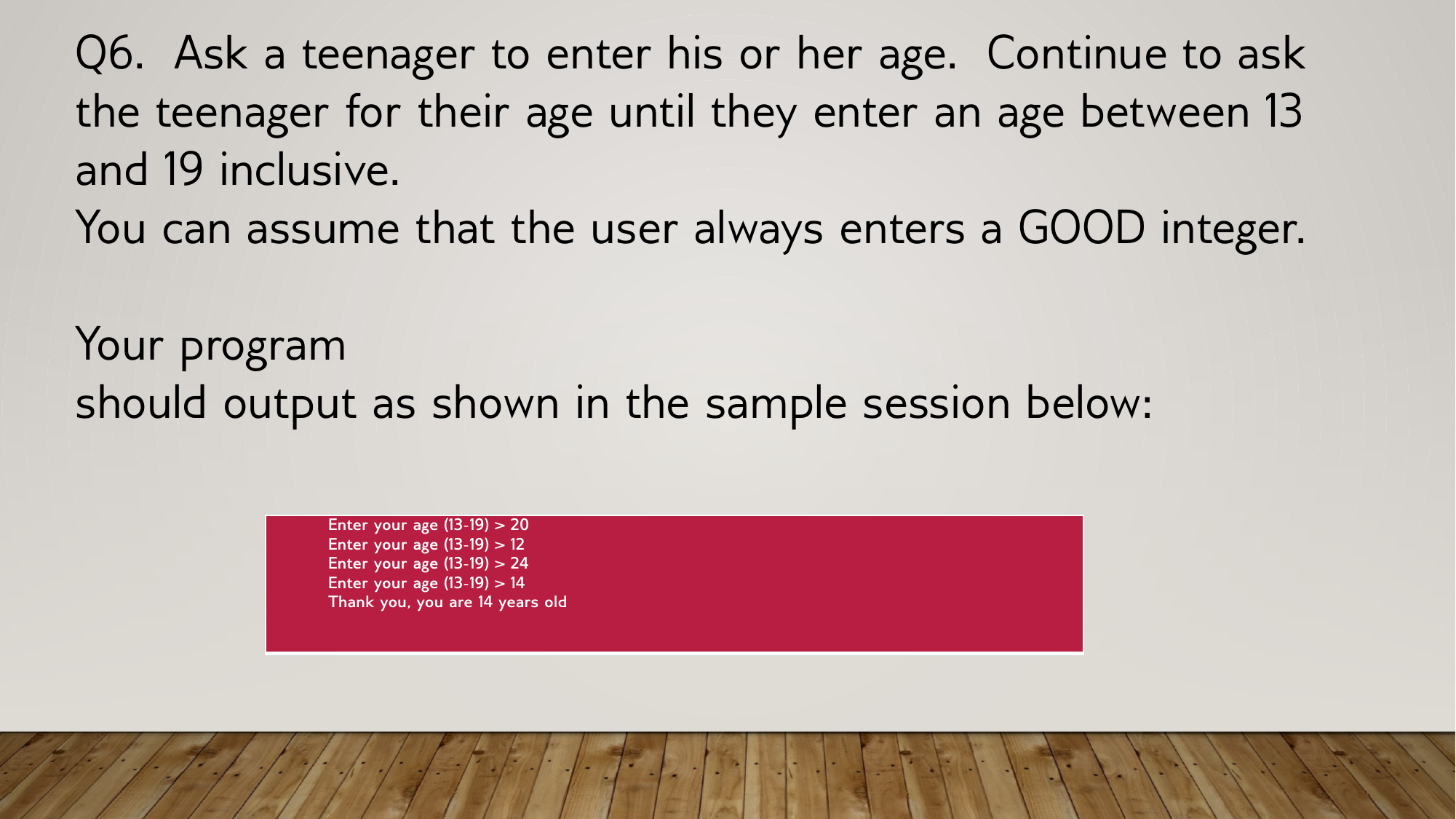

Q6.  Ask a teenager to enter his or her age.  Continue to ask the teenager for their age until they enter an age between 13 and 19 inclusive.
You can assume that the user always enters a GOOD integer.

Your program
should output as shown in the sample session below:
| Enter your age (13-19) > 20 Enter your age (13-19) > 12 Enter your age (13-19) > 24 Enter your age (13-19) > 14 Thank you, you are 14 years old |
| --- |